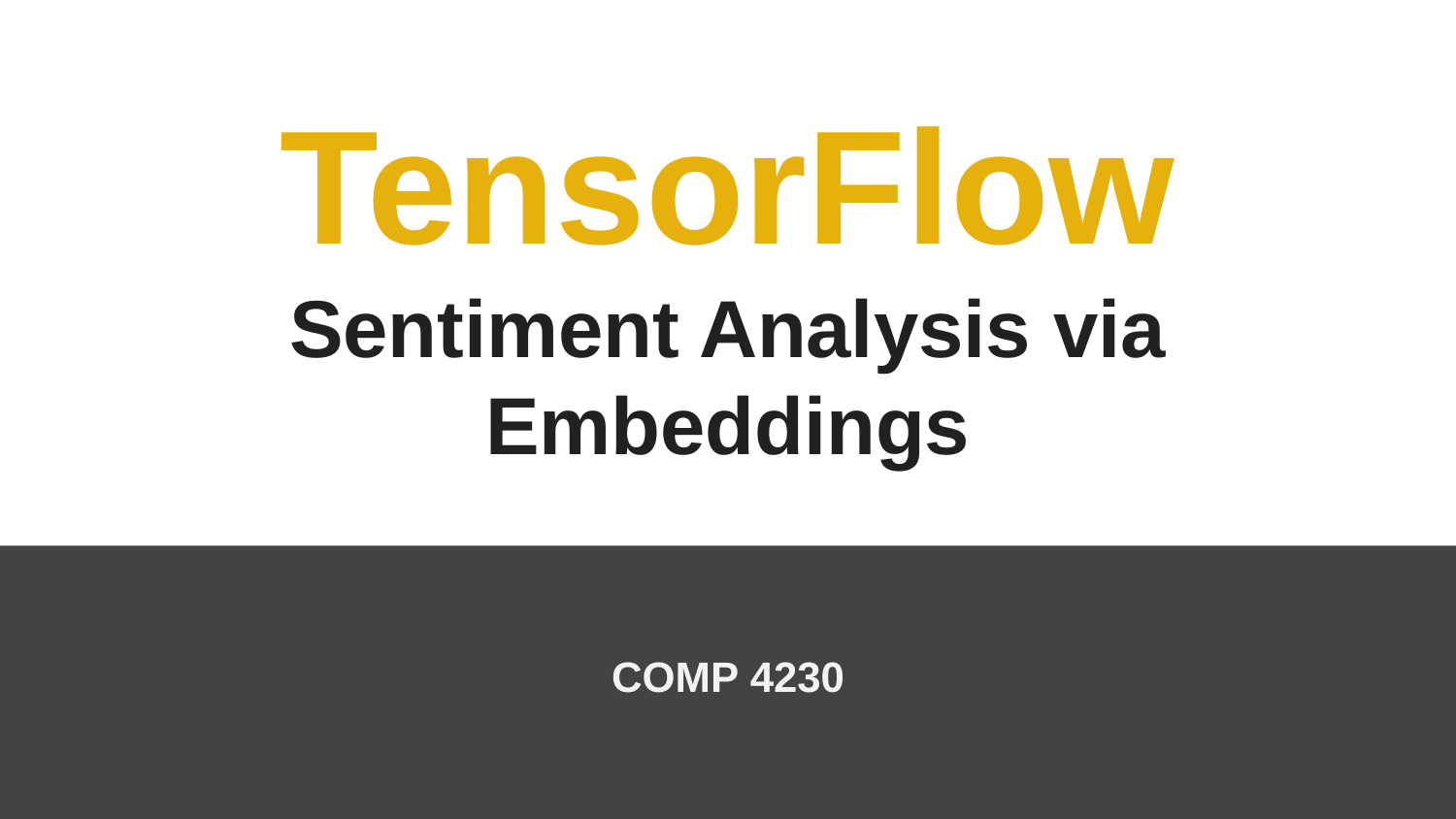

# TensorFlow Sentiment Analysis via Embeddings
COMP 4230